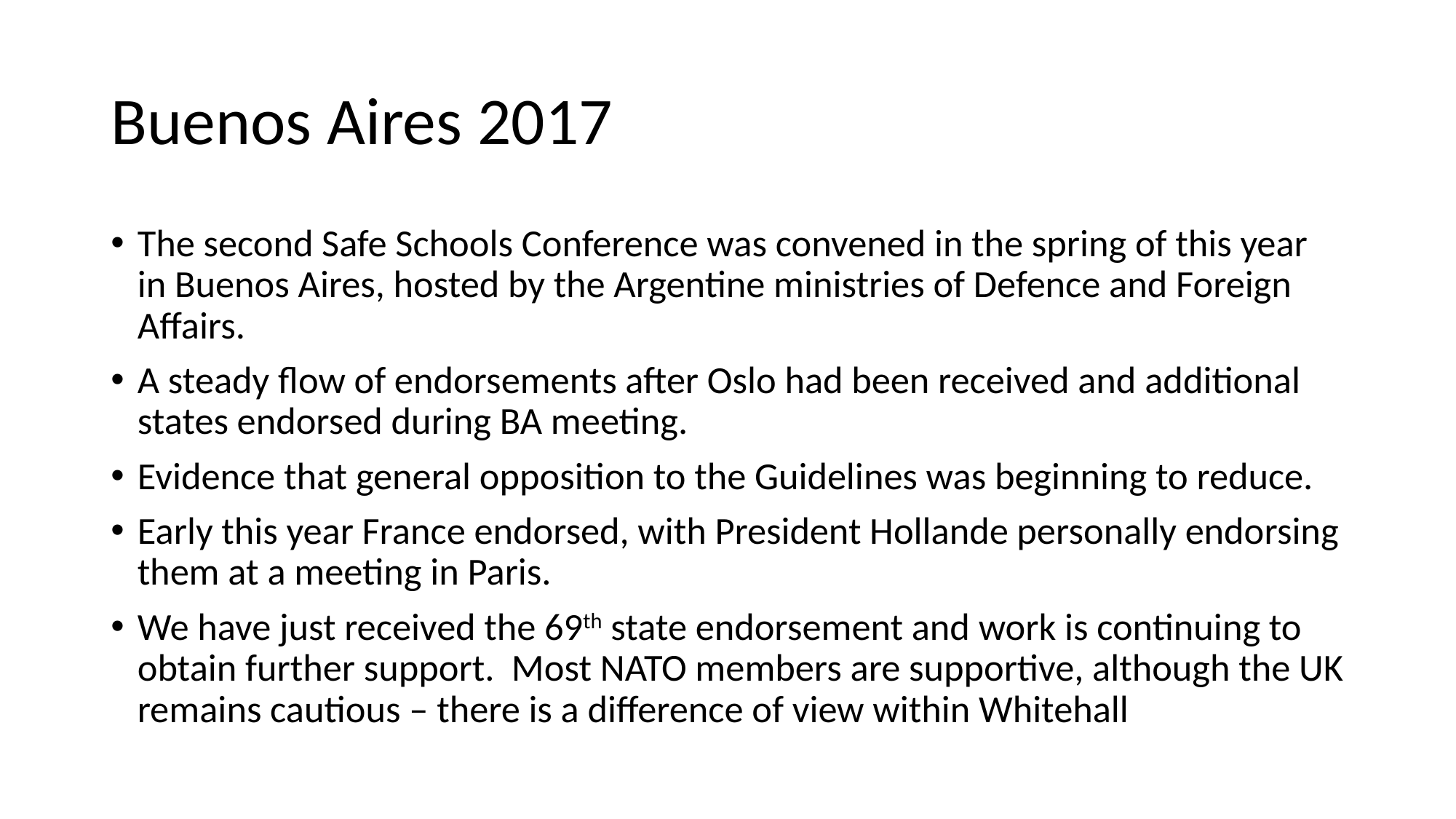

# Buenos Aires 2017
The second Safe Schools Conference was convened in the spring of this year in Buenos Aires, hosted by the Argentine ministries of Defence and Foreign Affairs.
A steady flow of endorsements after Oslo had been received and additional states endorsed during BA meeting.
Evidence that general opposition to the Guidelines was beginning to reduce.
Early this year France endorsed, with President Hollande personally endorsing them at a meeting in Paris.
We have just received the 69th state endorsement and work is continuing to obtain further support.  Most NATO members are supportive, although the UK remains cautious – there is a difference of view within Whitehall